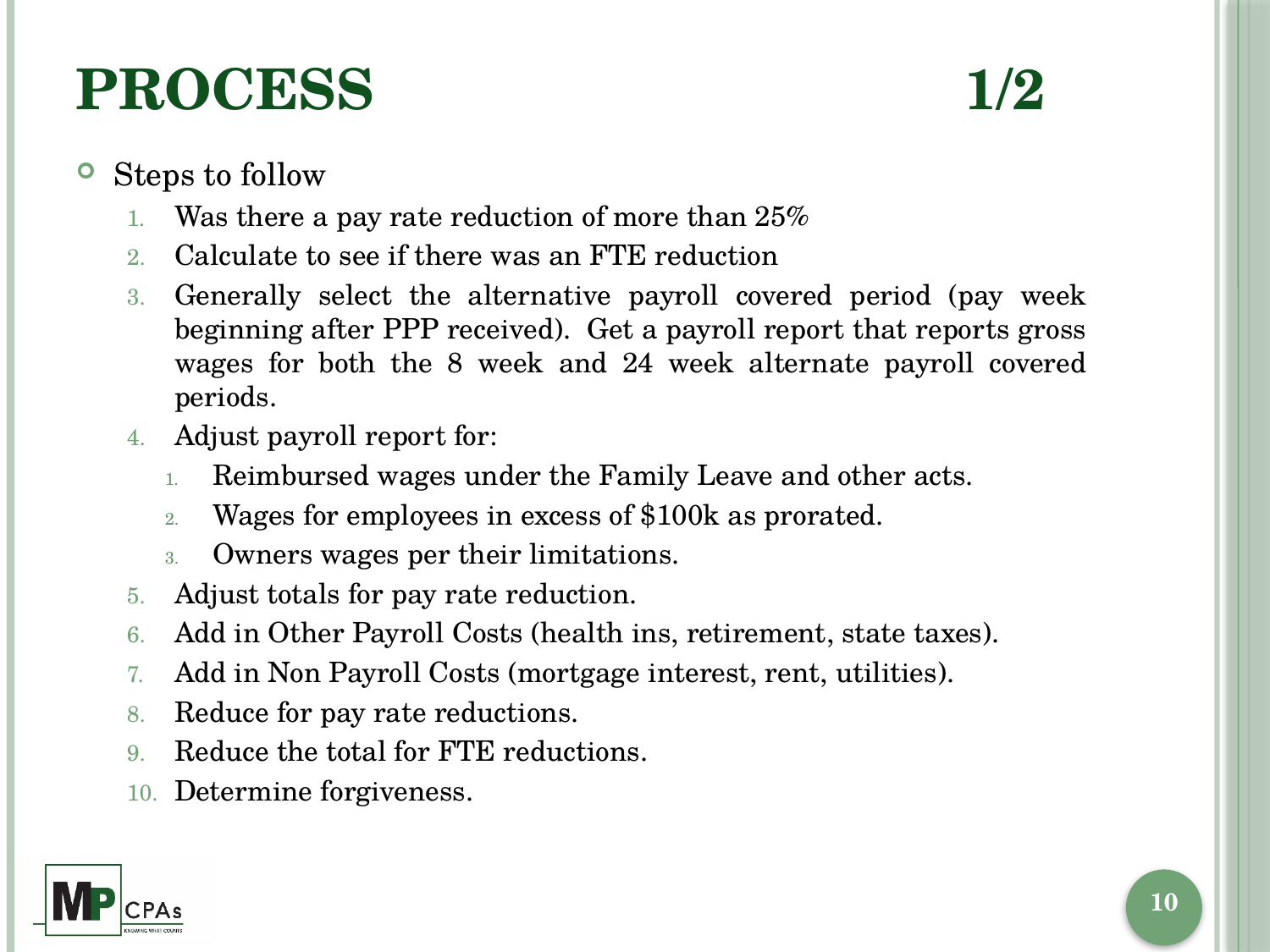

# Process 					1/2
Steps to follow
Was there a pay rate reduction of more than 25%
Calculate to see if there was an FTE reduction
Generally select the alternative payroll covered period (pay week beginning after PPP received).  Get a payroll report that reports gross wages for both the 8 week and 24 week alternate payroll covered periods.
Adjust payroll report for:
Reimbursed wages under the Family Leave and other acts.
Wages for employees in excess of $100k as prorated.
Owners wages per their limitations.
Adjust totals for pay rate reduction.
Add in Other Payroll Costs (health ins, retirement, state taxes).
Add in Non Payroll Costs (mortgage interest, rent, utilities).
Reduce for pay rate reductions.
Reduce the total for FTE reductions.
Determine forgiveness.

10